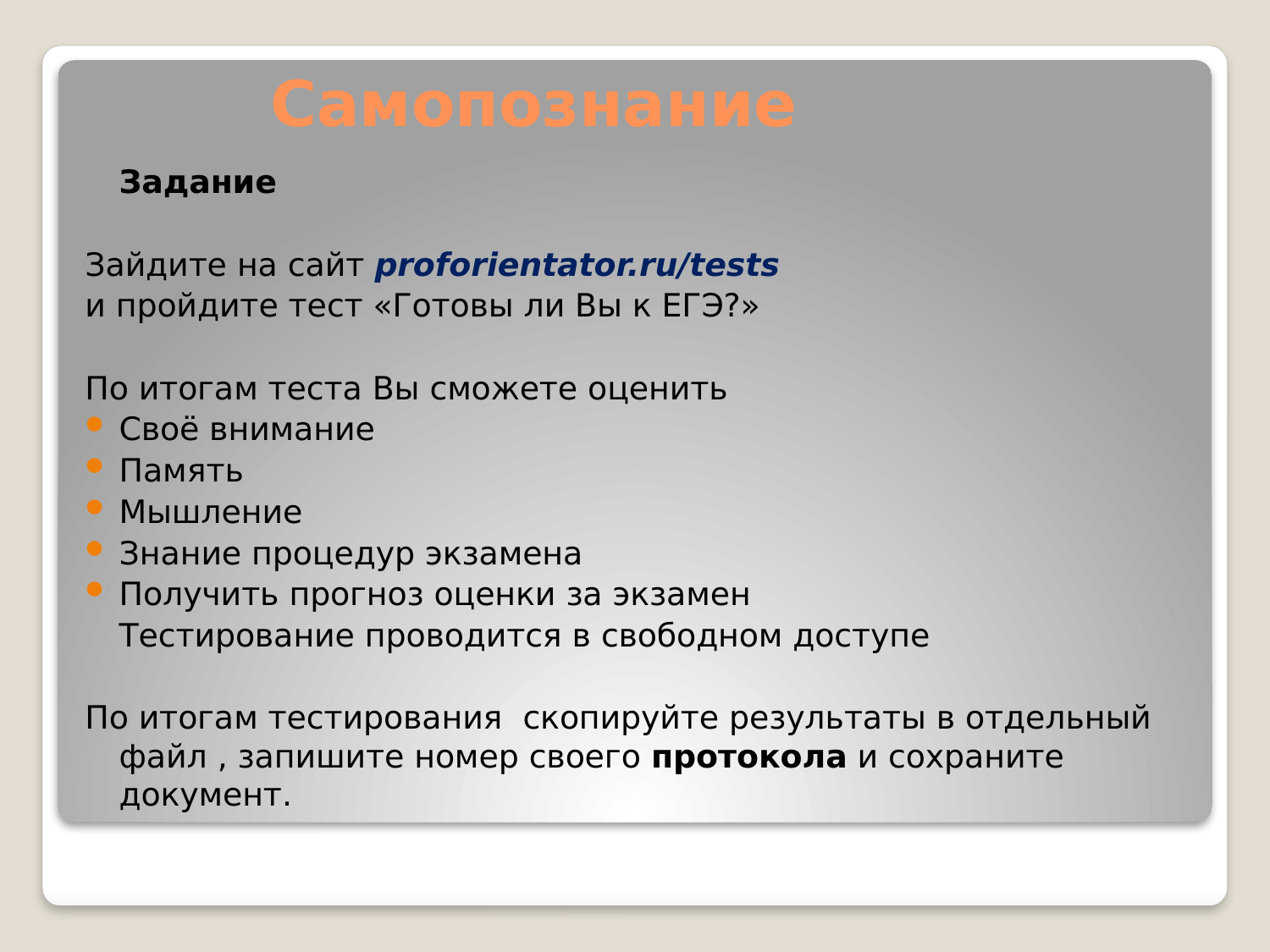

# Самопознание
				Задание

Зайдите на сайт proforientator.ru/tests
и пройдите тест «Готовы ли Вы к ЕГЭ?»

По итогам теста Вы сможете оценить
Своё внимание
Память
Мышление
Знание процедур экзамена
Получить прогноз оценки за экзамен
	Тестирование проводится в свободном доступе

По итогам тестирования  скопируйте результаты в отдельный файл , запишите номер своего протокола и сохраните документ.